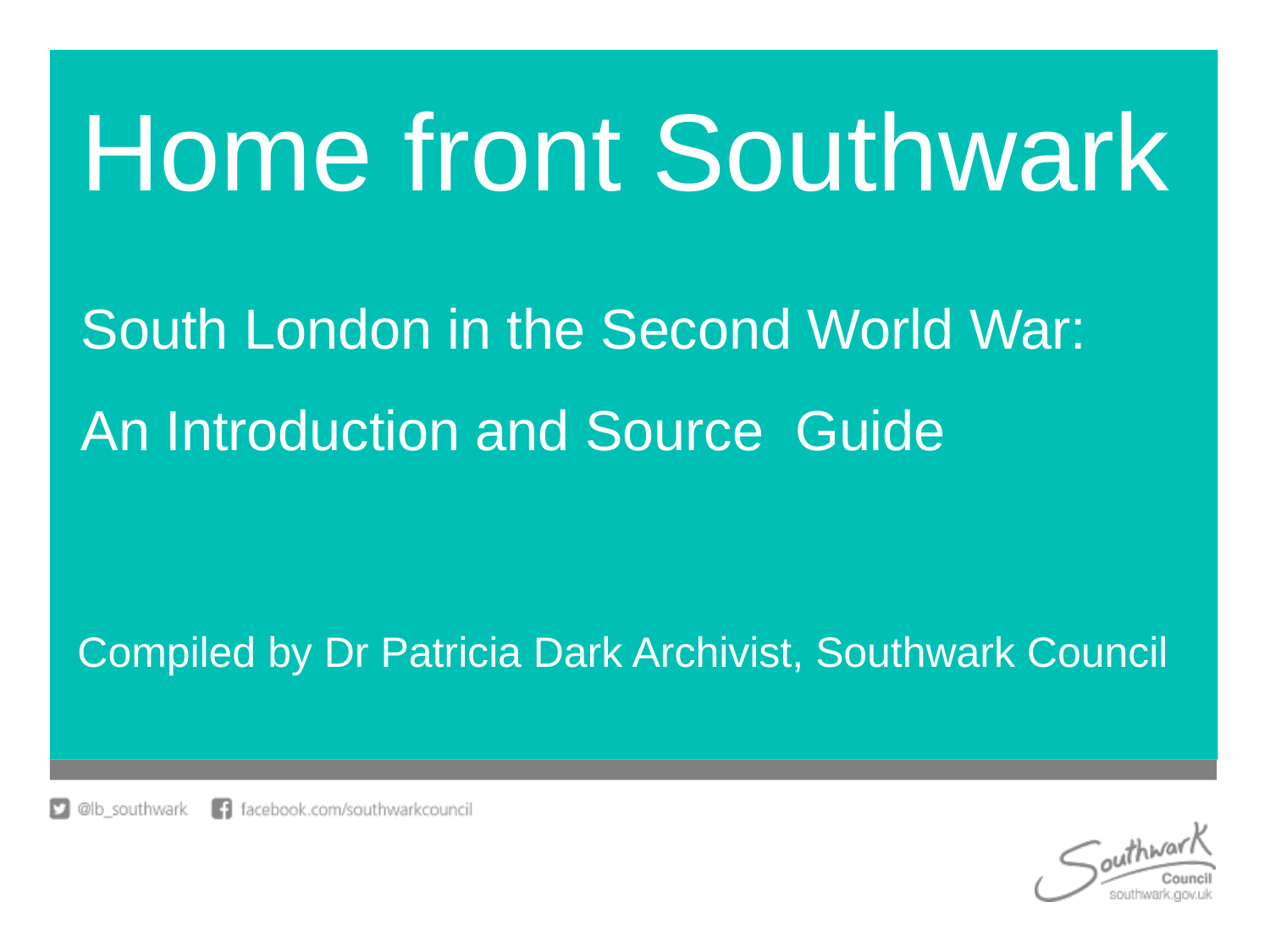

# Home front Southwark
South London in the Second World War: An Introduction and Source  Guide
Compiled by Dr Patricia Dark Archivist, Southwark Council